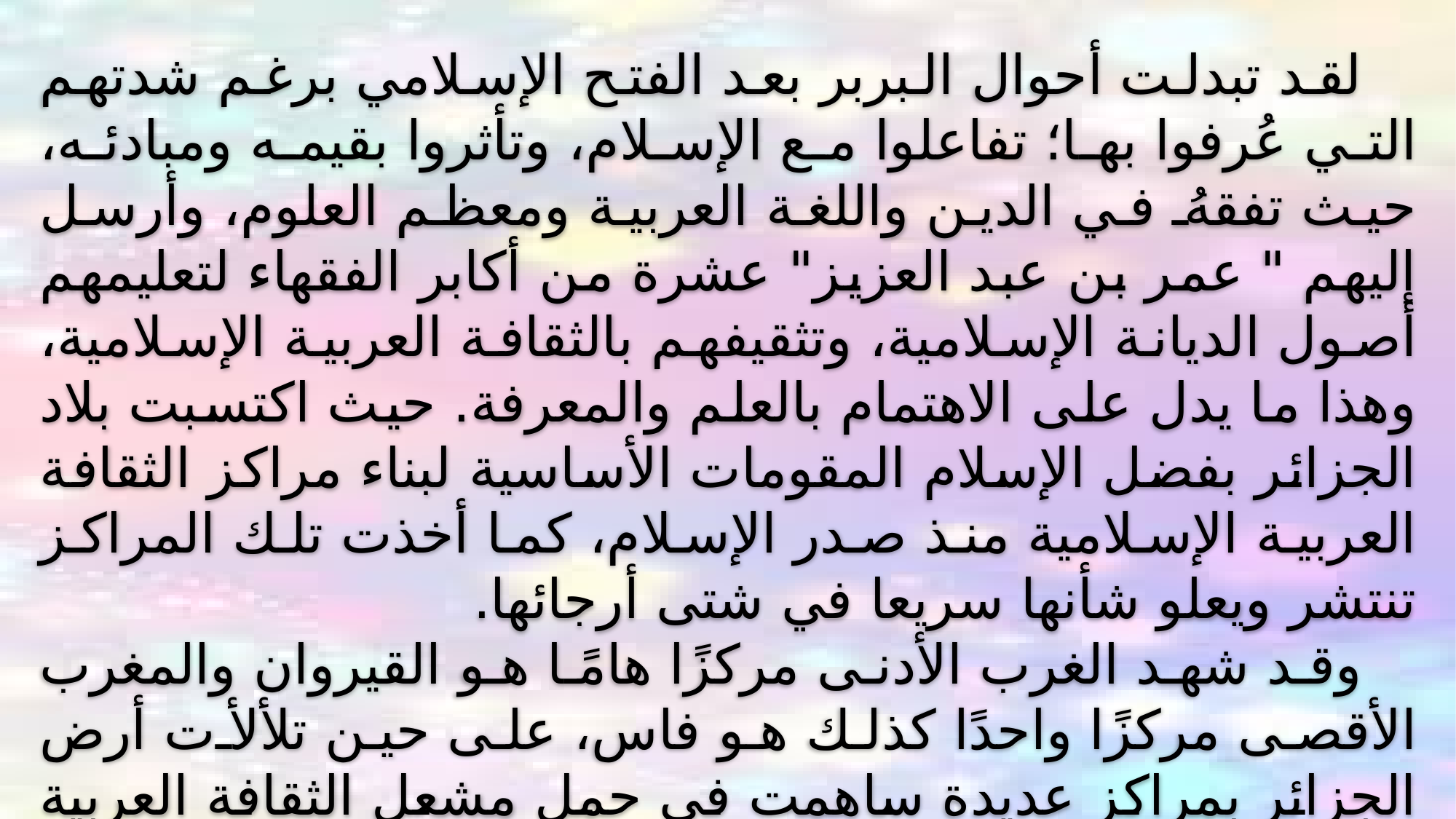

لقد تبدلت أحوال البربر بعد الفتح الإسلامي برغم شدتهم التي عُرفوا بها؛ تفاعلوا مع الإسلام، وتأثروا بقيمه ومبادئه، حيث تفقهُ في الدين واللغة العربية ومعظم العلوم، وأرسل إليهم " عمر بن عبد العزيز" عشرة من أكابر الفقهاء لتعليمهم أصول الديانة الإسلامية، وتثقيفهم بالثقافة العربية الإسلامية، وهذا ما يدل على الاهتمام بالعلم والمعرفة. حيث اكتسبت بلاد الجزائر بفضل الإسلام المقومات الأساسية لبناء مراكز الثقافة العربية الإسلامية منذ صدر الإسلام، كما أخذت تلك المراكز تنتشر ويعلو شأنها سريعا في شتى أرجائها.
وقد شهد الغرب الأدنى مركزًا هامًا هو القيروان والمغرب الأقصى مركزًا واحدًا كذلك هو فاس، على حين تلألأت أرض الجزائر بمراكز عديدة ساهمت في حمل مشعل الثقافة العربية ببلاد الجزائر؛ ومن أشهر هذه المراكز العلمية التي ظهرت في ربوع الجزائر نذكر: